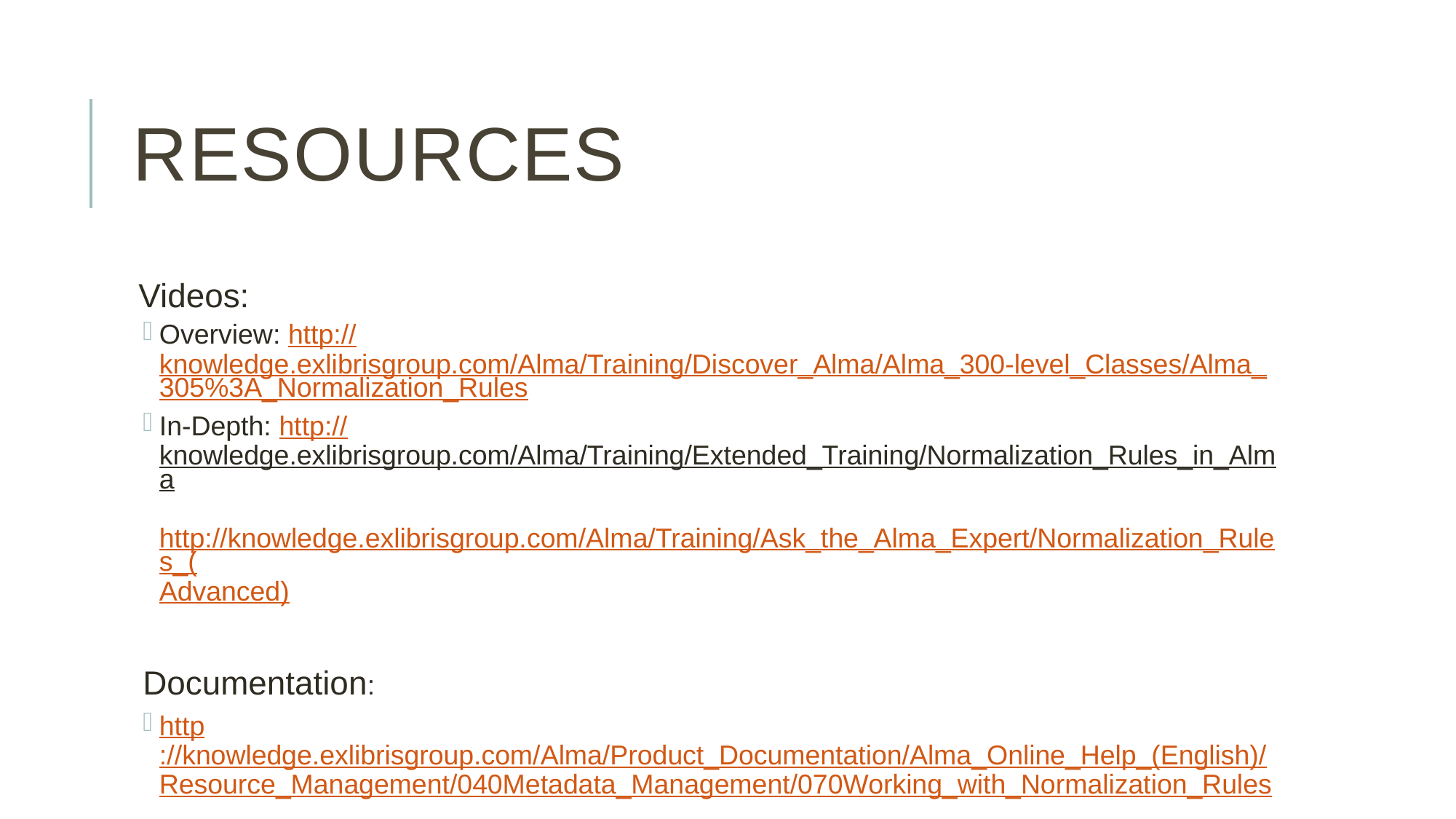

# resources
Videos:
Overview: http://knowledge.exlibrisgroup.com/Alma/Training/Discover_Alma/Alma_300-level_Classes/Alma_305%3A_Normalization_Rules
In-Depth: http://knowledge.exlibrisgroup.com/Alma/Training/Extended_Training/Normalization_Rules_in_Alma http://knowledge.exlibrisgroup.com/Alma/Training/Ask_the_Alma_Expert/Normalization_Rules_(Advanced)

Documentation:
http://knowledge.exlibrisgroup.com/Alma/Product_Documentation/Alma_Online_Help_(English)/Resource_Management/040Metadata_Management/070Working_with_Normalization_Rules